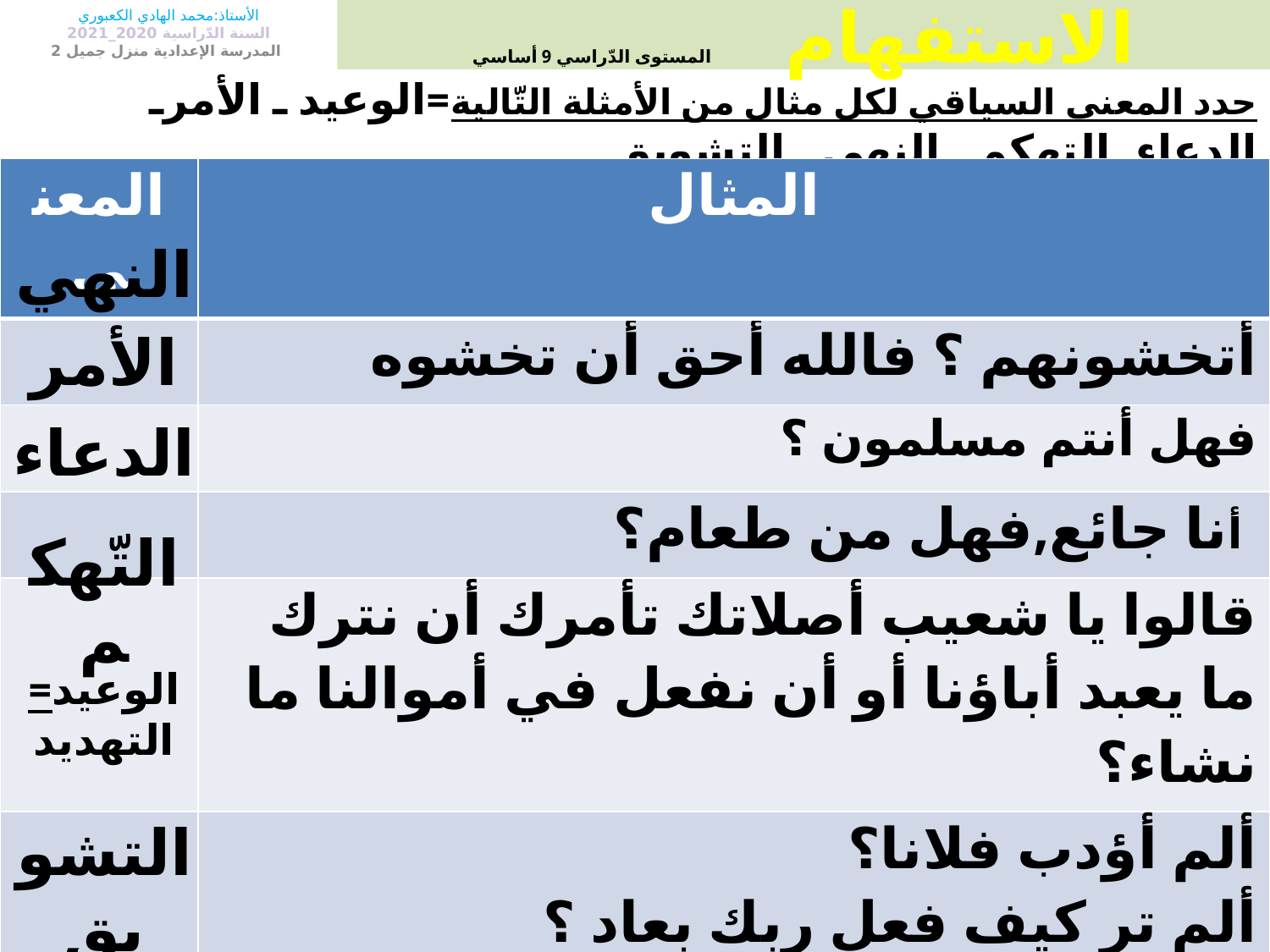

الأستاذ:محمد الهادي الكعبوري
السنة الدّراسية 2020_2021
 المدرسة الإعدادية منزل جميل 2
# الاستفهام    المستوى الدّراسي 9 أساسي
حدد المعنى السياقي لكل مثال من الأمثلة التّالية=الوعيد ـ الأمرـ الدعاءـ التهكم ـ النهي ـ التشويق
| المعنى | المثال |
| --- | --- |
|  | أتخشونهم ؟ فالله أحق أن تخشوه |
|  | فهل أنتم مسلمون ؟ |
|  | أنا جائع,فهل من طعام؟ |
|  | قالوا يا شعيب أصلاتك تأمرك أن نترك ما يعبد أباؤنا أو أن نفعل في أموالنا ما نشاء؟ |
|  | ألم أؤدب فلانا؟ ألم تر كيف فعل ربك بعاد ؟ |
|  | يا أيها الّذين آمنوا هل أدلكم على تجارة تنجيكم من عذاب أليم؟ تؤمنون بالله ورسوله، وتجاهدون. |
النهي
الأمر
الدعاء
التّهكم
الوعيد=
التهديد
التشويق